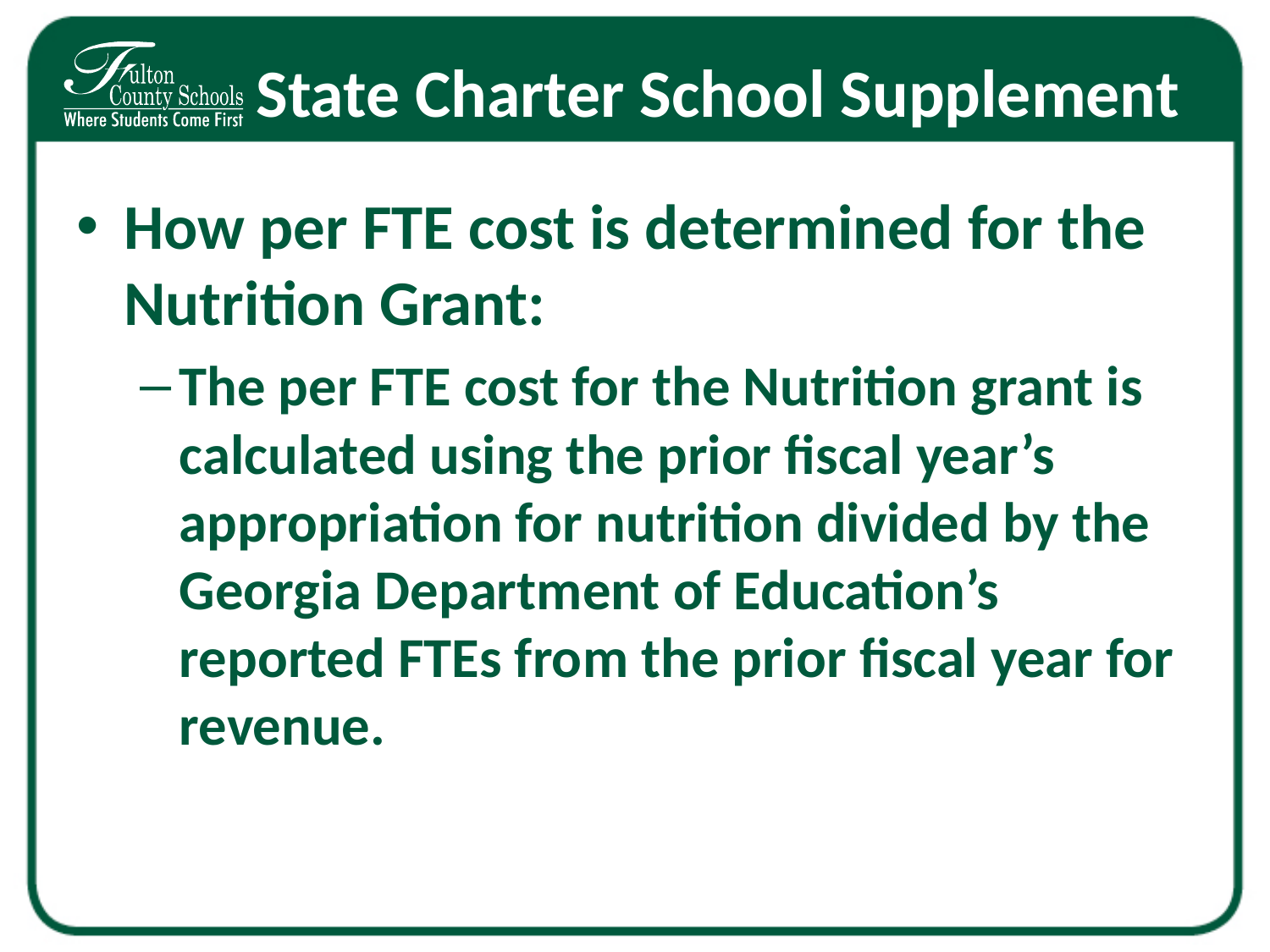

# State Charter School Supplement
How per FTE cost is determined for the Nutrition Grant:
The per FTE cost for the Nutrition grant is calculated using the prior fiscal year’s appropriation for nutrition divided by the Georgia Department of Education’s reported FTEs from the prior fiscal year for revenue.